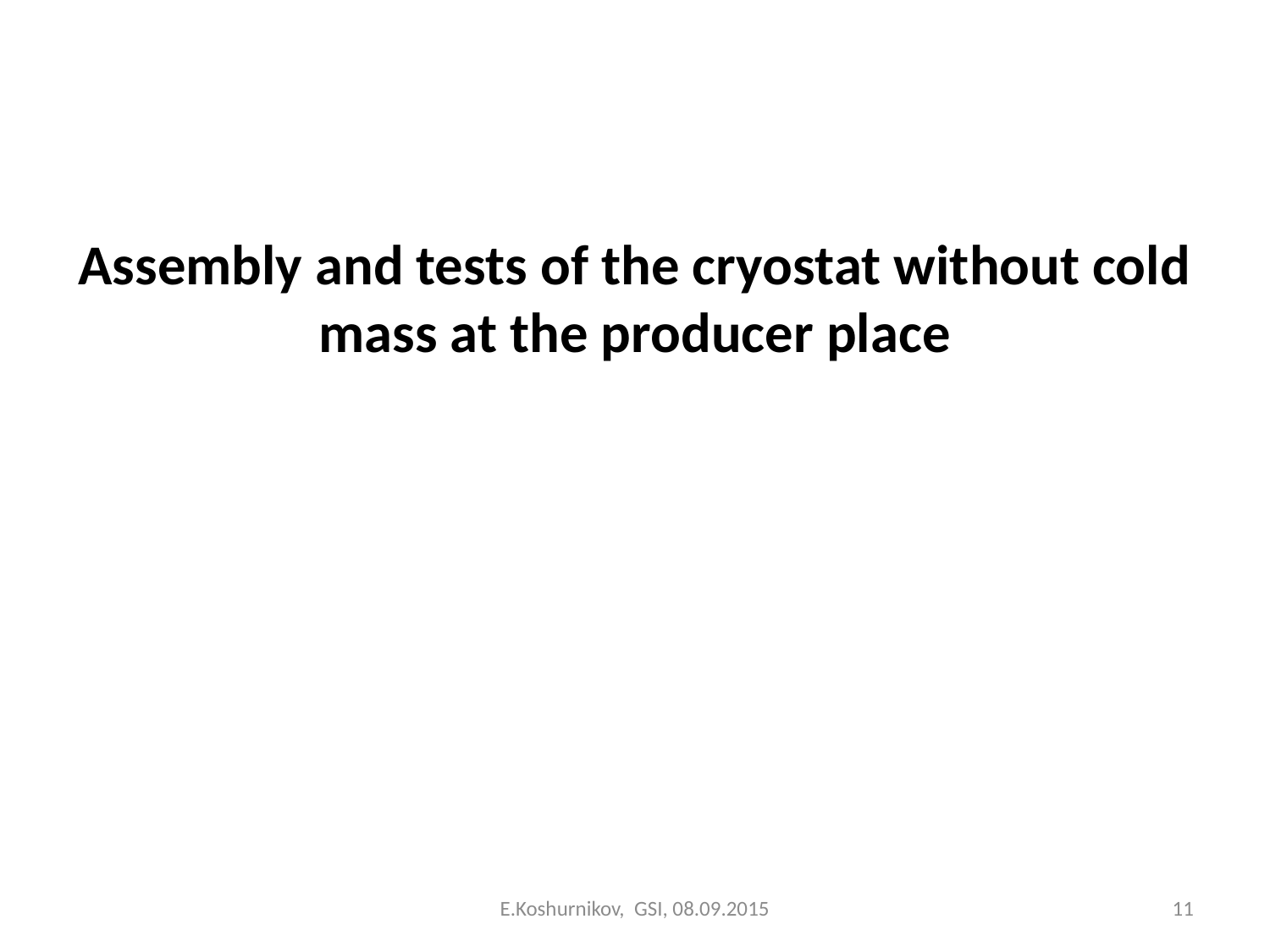

Assembly and tests of the cryostat without cold mass at the producer place
E.Koshurnikov,  GSI, 08.09.2015
11